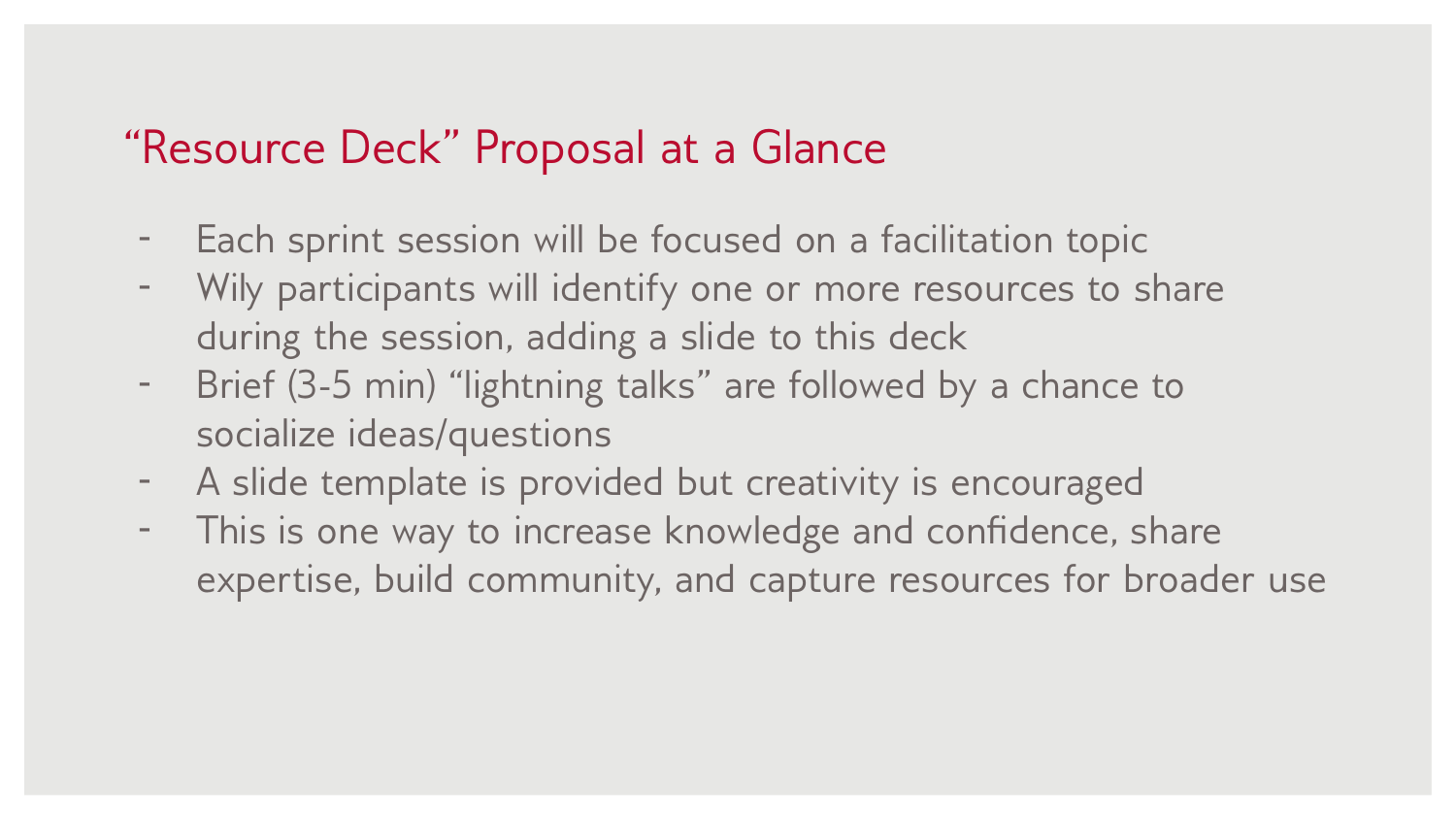

# “Resource Deck” Proposal at a Glance
Each sprint session will be focused on a facilitation topic
Wily participants will identify one or more resources to share during the session, adding a slide to this deck
Brief (3-5 min) “lightning talks” are followed by a chance to socialize ideas/questions
A slide template is provided but creativity is encouraged
This is one way to increase knowledge and confidence, share expertise, build community, and capture resources for broader use